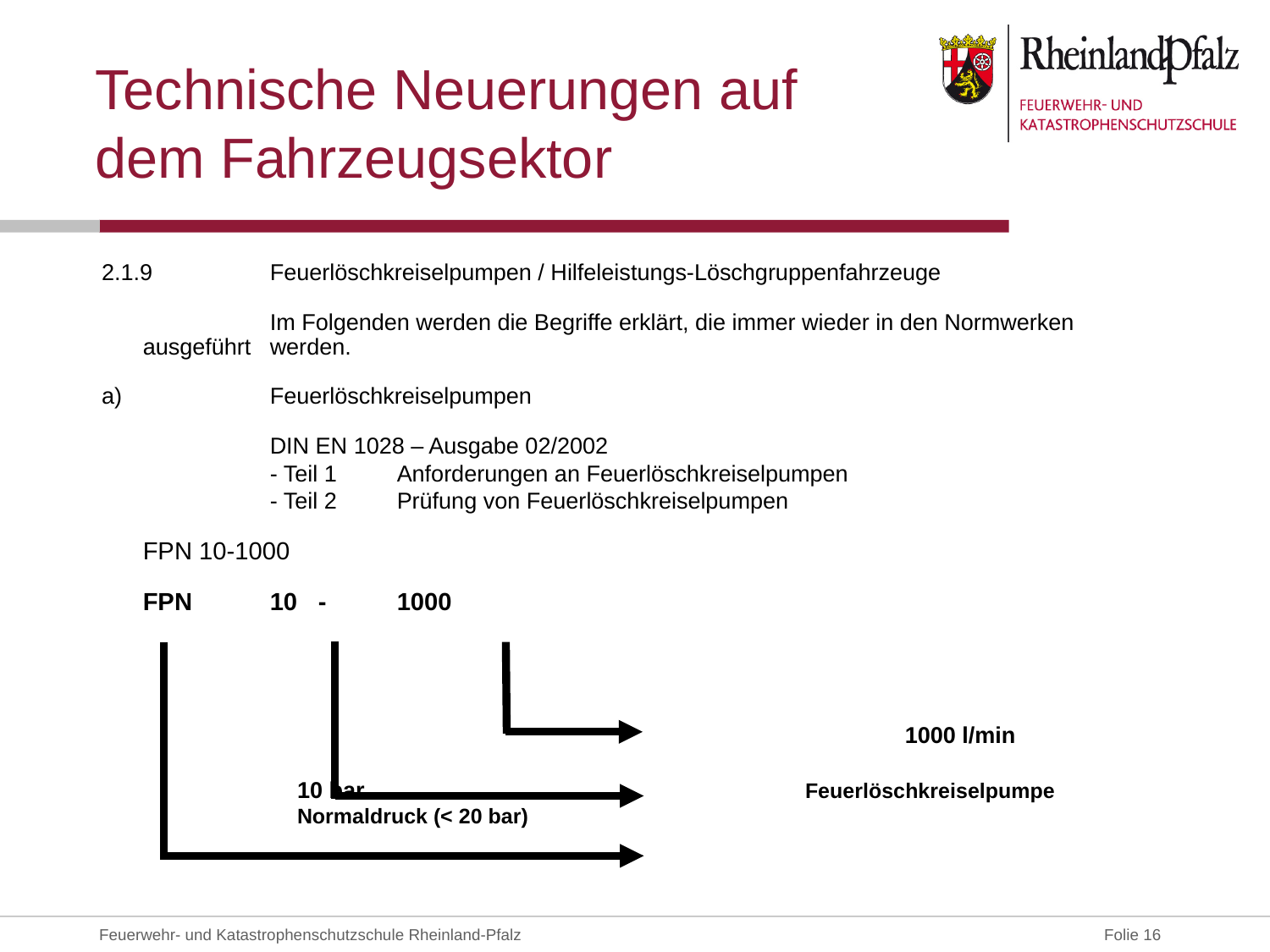

# Technische Neuerungen auf dem Fahrzeugsektor
 2.1.9	Feuerlöschkreiselpumpen / Hilfeleistungs-Löschgruppenfahrzeuge
 		Im Folgenden werden die Begriffe erklärt, die immer wieder in den Normwerken ausgeführt 	werden.
 a)		Feuerlöschkreiselpumpen
 		DIN EN 1028 – Ausgabe 02/2002
		- Teil 1	Anforderungen an Feuerlöschkreiselpumpen
		- Teil 2	Prüfung von Feuerlöschkreiselpumpen
	FPN 10-1000
 	FPN	10   -	1000

							1000 l/min

		10 bar				Feuerlöschkreiselpumpe 	Normaldruck (< 20 bar)